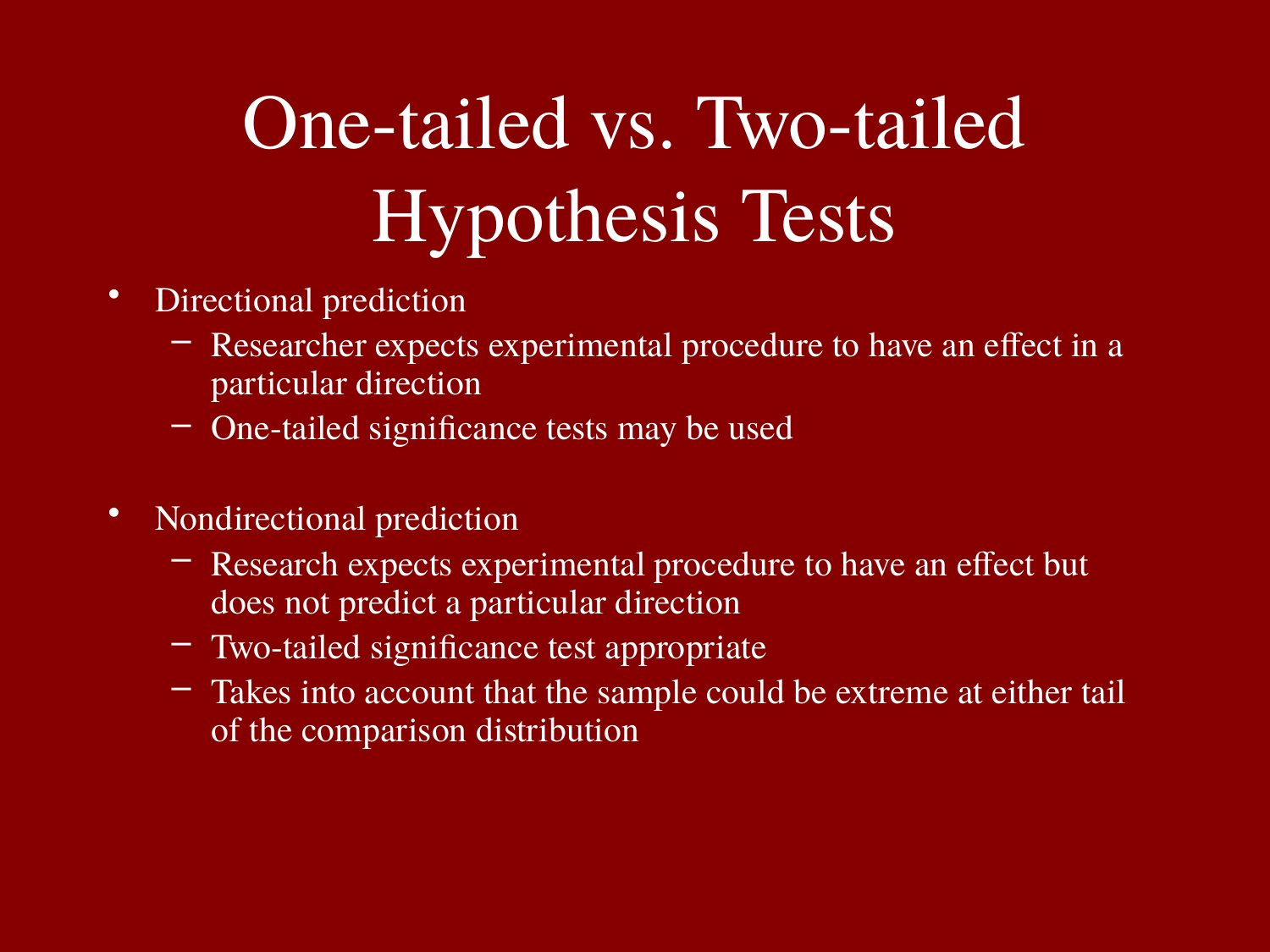

# One-tailed vs. Two-tailed Hypothesis Tests
Directional prediction
Researcher expects experimental procedure to have an effect in a particular direction
One-tailed significance tests may be used

Nondirectional prediction
Research expects experimental procedure to have an effect but does not predict a particular direction
Two-tailed significance test appropriate
Takes into account that the sample could be extreme at either tail of the comparison distribution